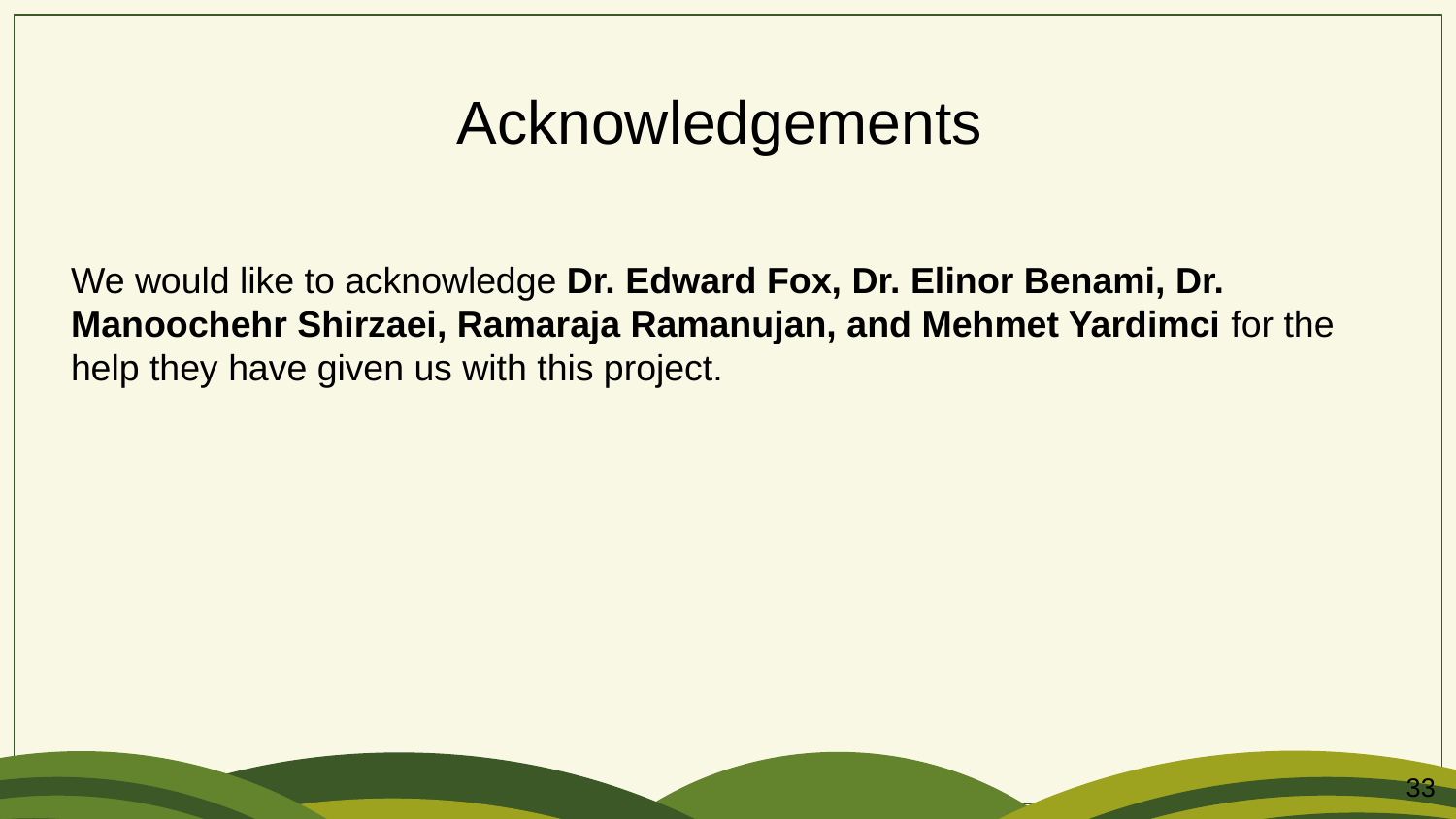

# Acknowledgements
We would like to acknowledge Dr. Edward Fox, Dr. Elinor Benami, Dr. Manoochehr Shirzaei, Ramaraja Ramanujan, and Mehmet Yardimci for the help they have given us with this project.
33